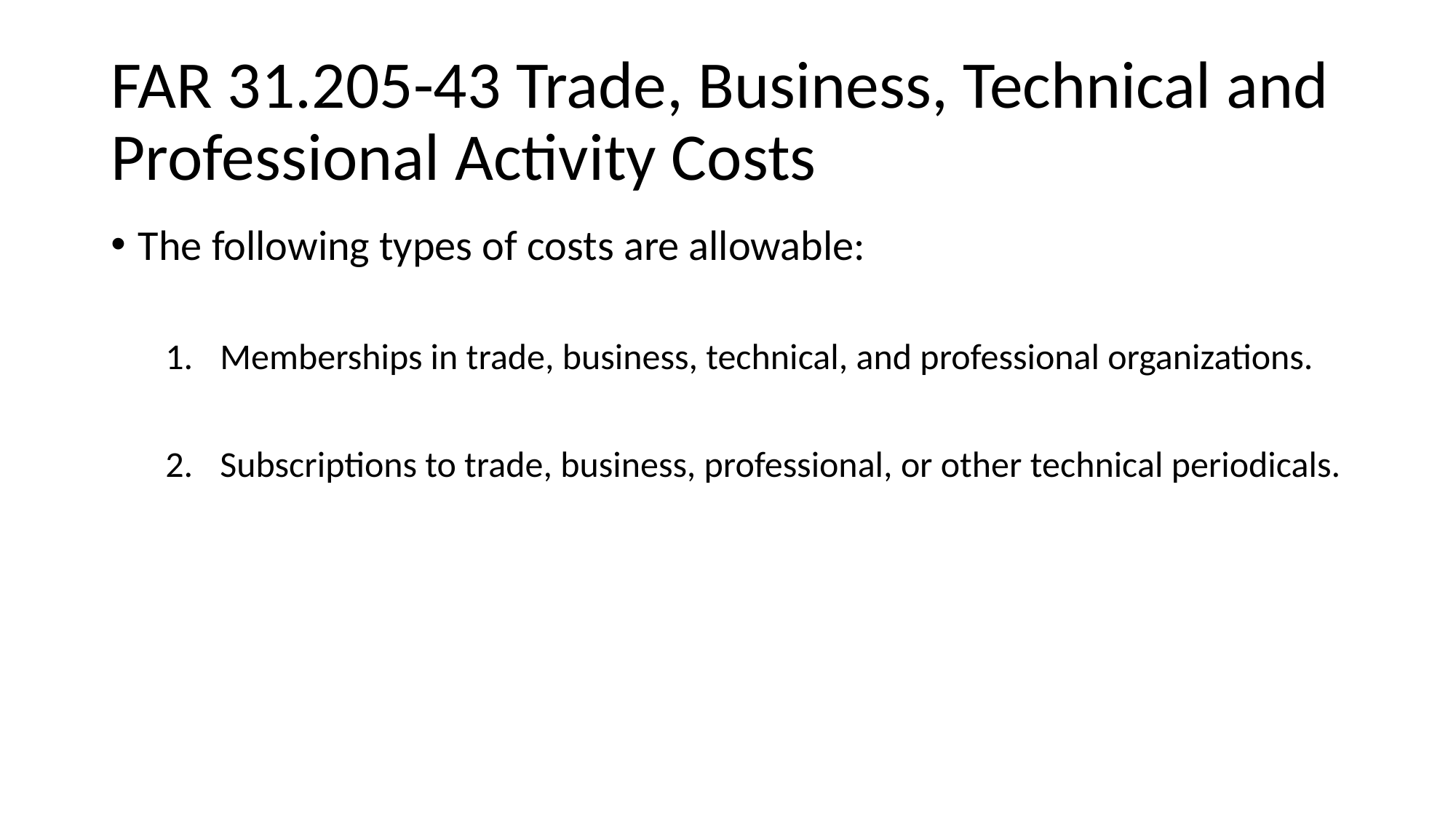

# FAR 31.205-43 Trade, Business, Technical and Professional Activity Costs
The following types of costs are allowable:

Memberships in trade, business, technical, and professional organizations.

Subscriptions to trade, business, professional, or other technical periodicals.